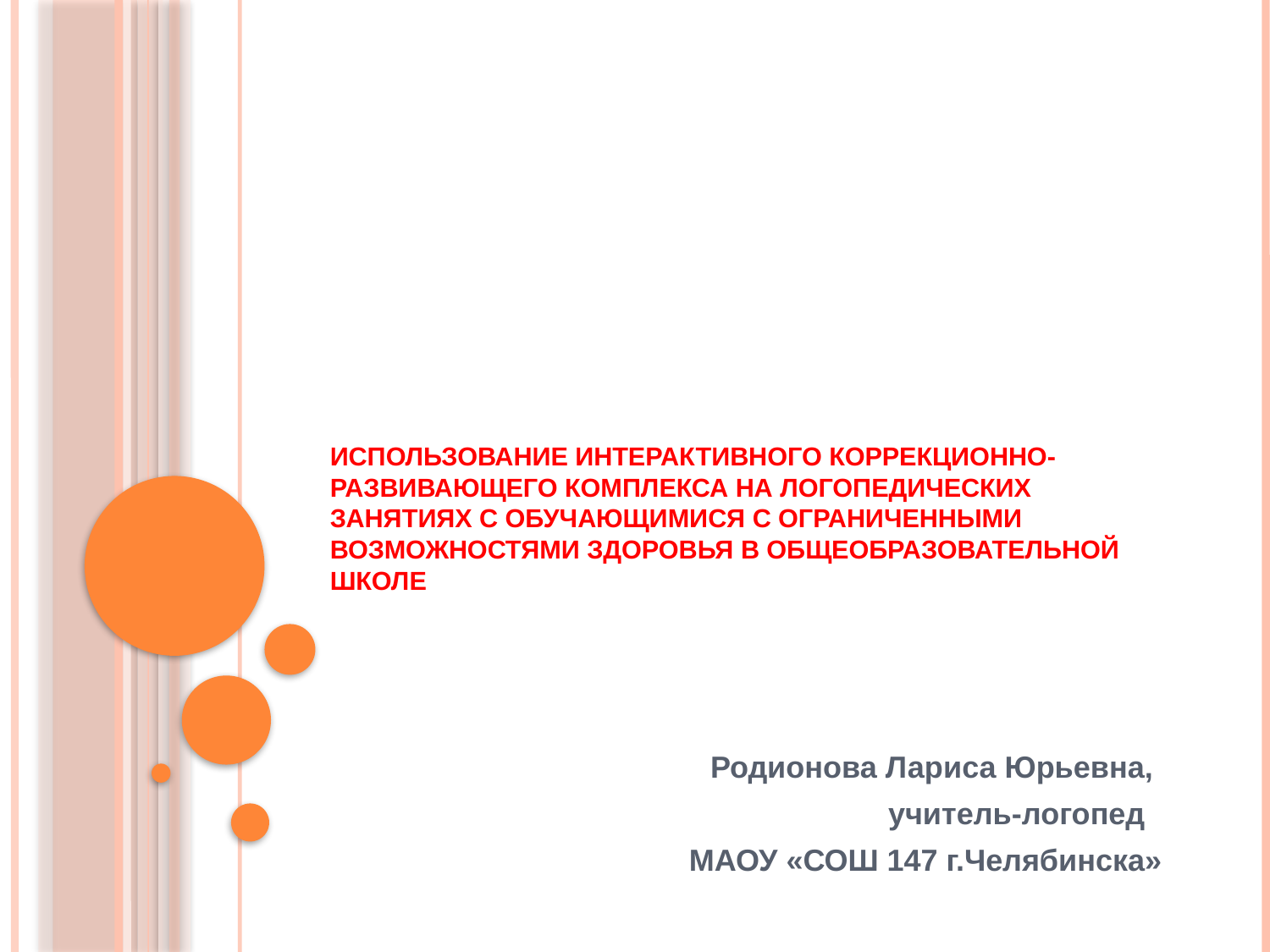

# Использование интерактивного коррекционно-развивающего комплекса на логопедических занятиях с обучающимися с ограниченными возможностями здоровья в общеобразовательной школе

 Родионова Лариса Юрьевна,
учитель-логопед
МАОУ «СОШ 147 г.Челябинска»